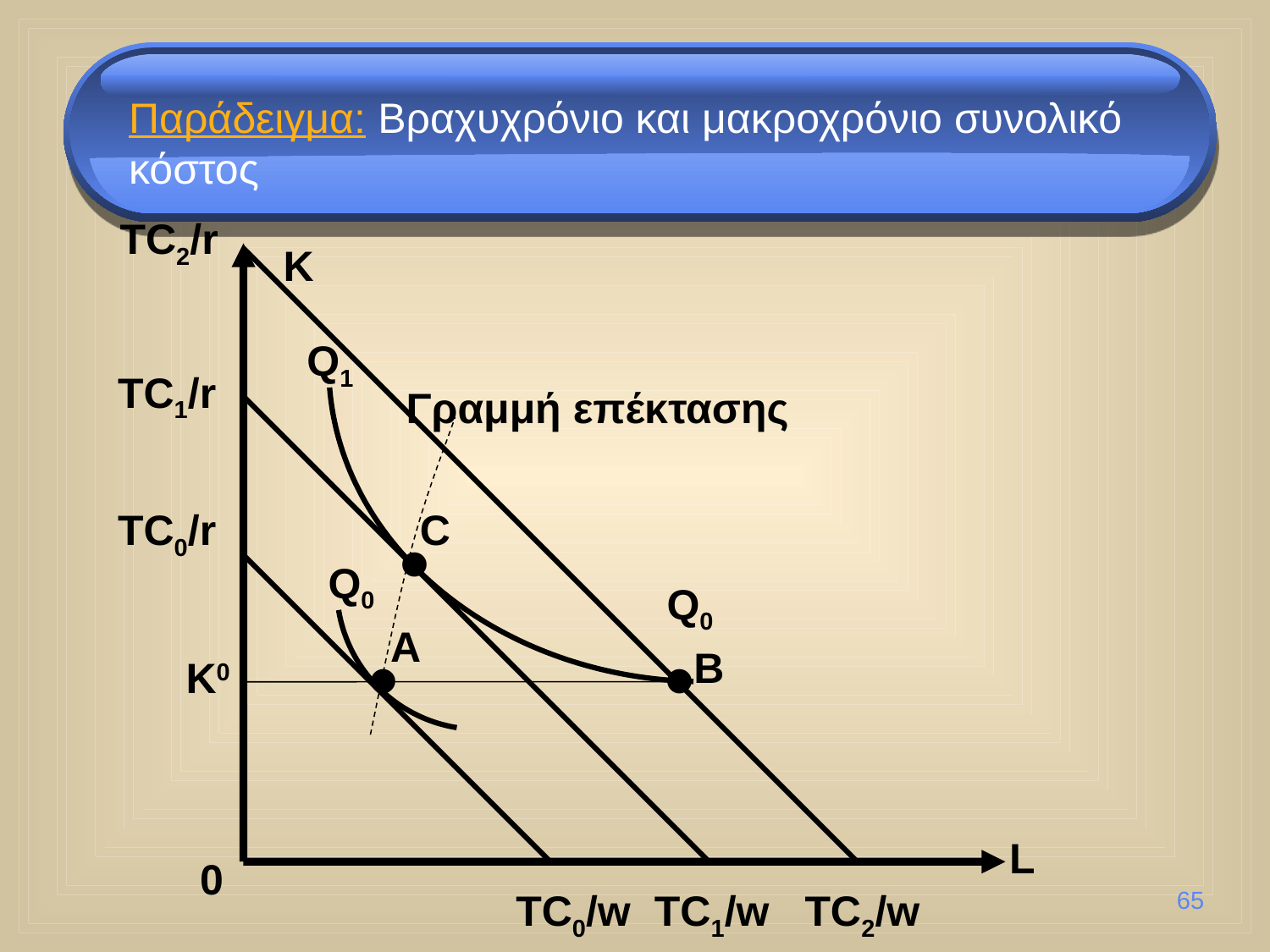

Παράδειγμα: Βραχυχρόνιο και μακροχρόνιο συνολικό κόστος

TC2/r
K

Q1
TC1/r

Γραμμή επέκτασης

TC0/r
C
•
Q0

Q0

A
•
•
B
K0

L
0

TC0/w  TC1/w   TC2/w
65